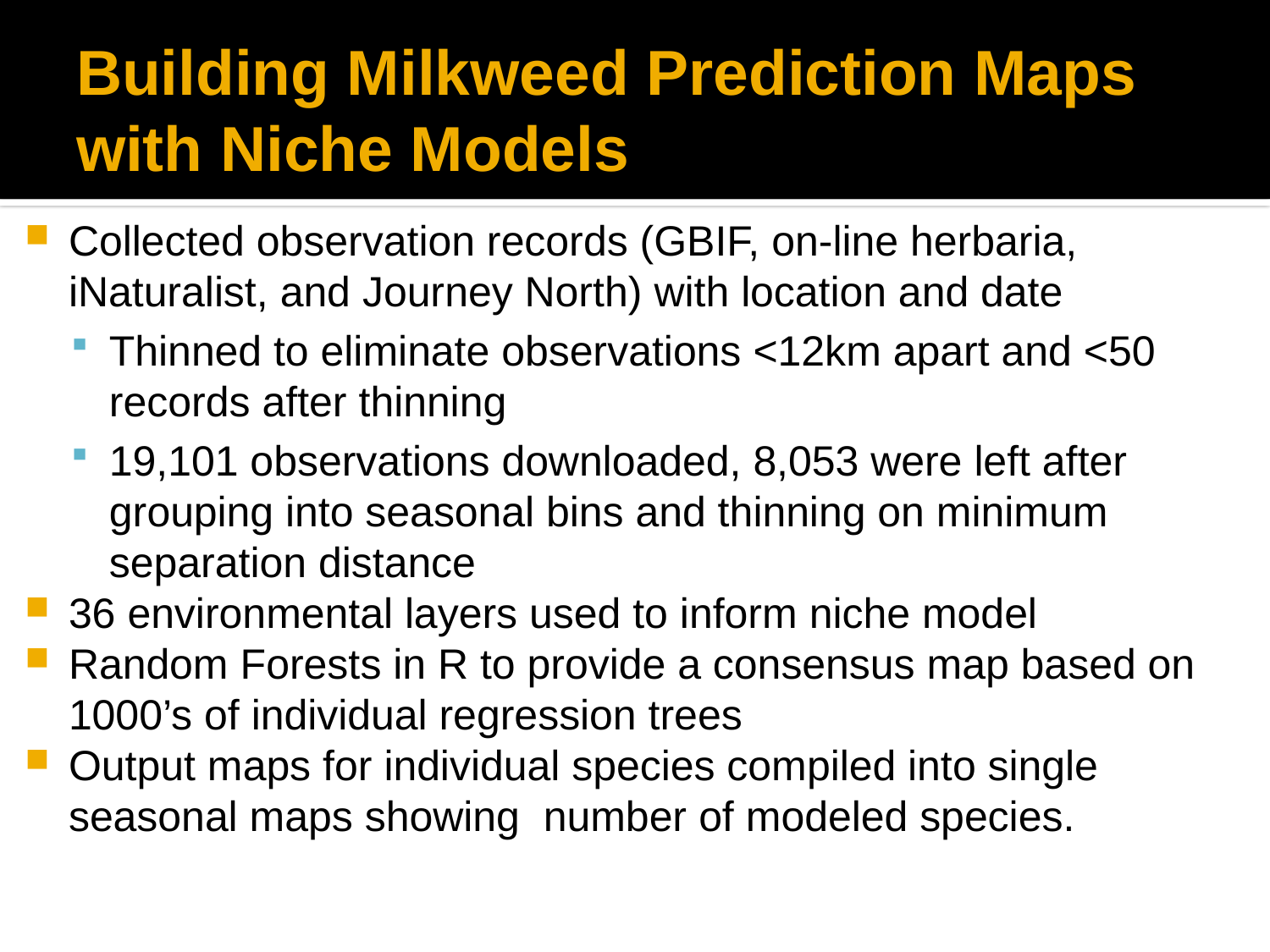

# Building Milkweed Prediction Maps with Niche Models
Collected observation records (GBIF, on-line herbaria, iNaturalist, and Journey North) with location and date
Thinned to eliminate observations <12km apart and <50 records after thinning
19,101 observations downloaded, 8,053 were left after grouping into seasonal bins and thinning on minimum separation distance
36 environmental layers used to inform niche model
Random Forests in R to provide a consensus map based on 1000’s of individual regression trees
Output maps for individual species compiled into single seasonal maps showing  number of modeled species.